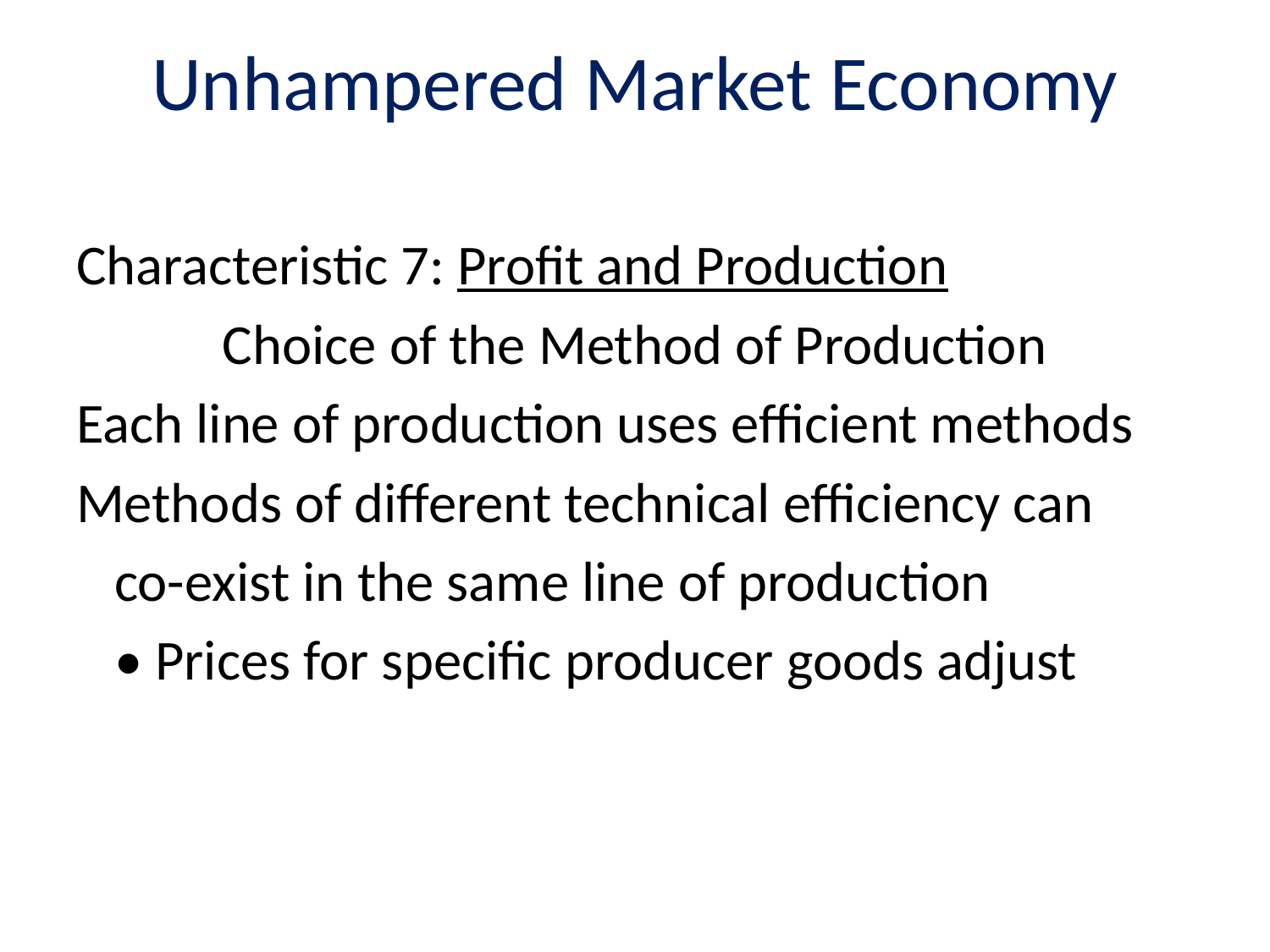

# Unhampered Market Economy
Characteristic 7: Profit and Production
Choice of the Method of Production
Each line of production uses efficient methods
Methods of different technical efficiency can
   co-exist in the same line of production
   • Prices for specific producer goods adjust